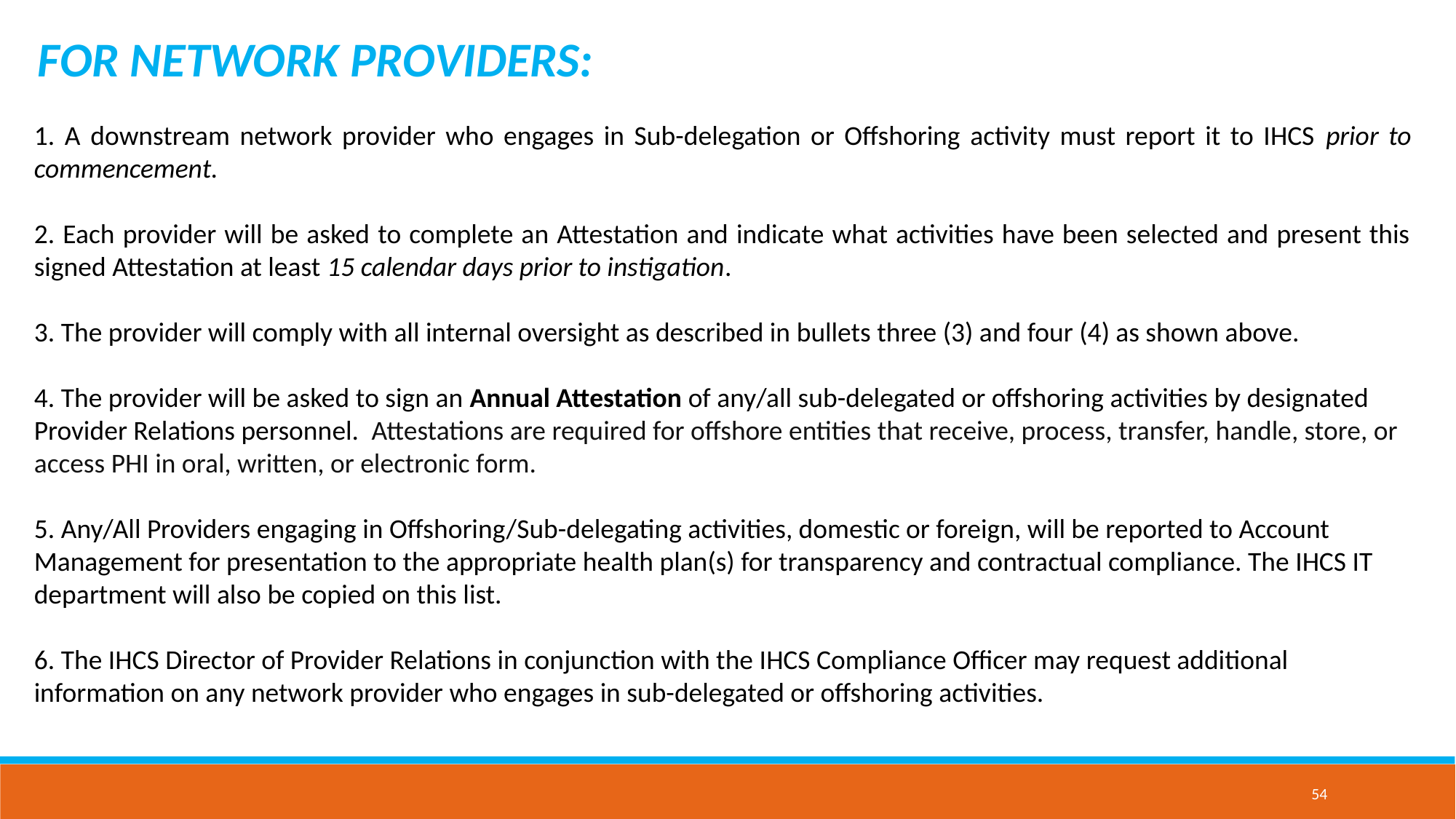

FOR NETWORK PROVIDERS:
1. A downstream network provider who engages in Sub-delegation or Offshoring activity must report it to IHCS prior to commencement.

2. Each provider will be asked to complete an Attestation and indicate what activities have been selected and present this signed Attestation at least 15 calendar days prior to instigation.

3. The provider will comply with all internal oversight as described in bullets three (3) and four (4) as shown above.

4. The provider will be asked to sign an Annual Attestation of any/all sub-delegated or offshoring activities by designated Provider Relations personnel.  Attestations are required for offshore entities that receive, process, transfer, handle, store, or access PHI in oral, written, or electronic form.

5. Any/All Providers engaging in Offshoring/Sub-delegating activities, domestic or foreign, will be reported to Account Management for presentation to the appropriate health plan(s) for transparency and contractual compliance. The IHCS IT department will also be copied on this list.

6. The IHCS Director of Provider Relations in conjunction with the IHCS Compliance Officer may request additional information on any network provider who engages in sub-delegated or offshoring activities.

54